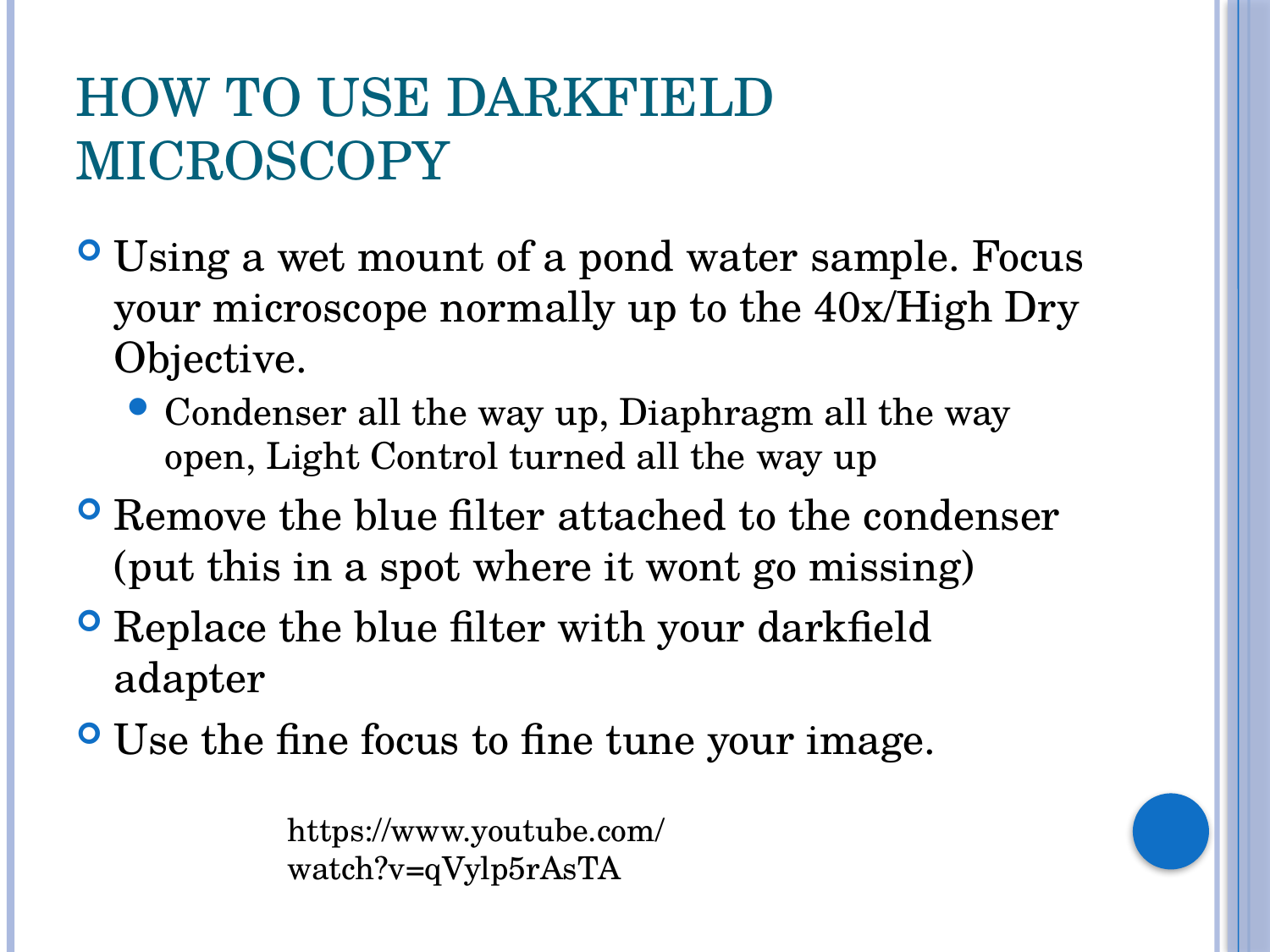

# How to use Darkfield microscopy
Using a wet mount of a pond water sample. Focus your microscope normally up to the 40x/High Dry Objective.
Condenser all the way up, Diaphragm all the way open, Light Control turned all the way up
Remove the blue filter attached to the condenser (put this in a spot where it wont go missing)
Replace the blue filter with your darkfield adapter
Use the fine focus to fine tune your image.

https://www.youtube.com/watch?v=qVylp5rAsTA